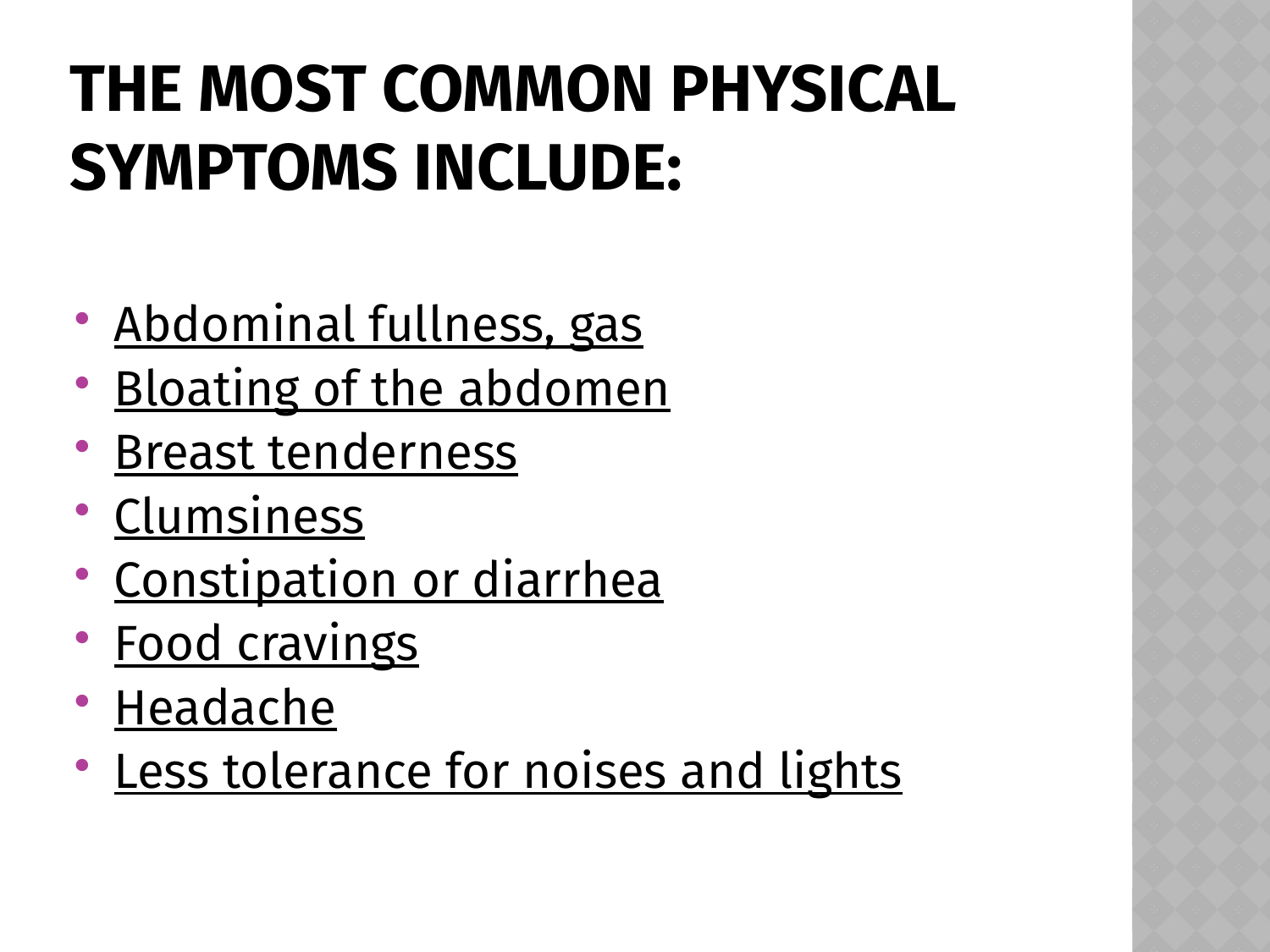

# The most common physical symptoms include:

Abdominal fullness, gas
Bloating of the abdomen
Breast tenderness
Clumsiness
Constipation or diarrhea
Food cravings
Headache
Less tolerance for noises and lights